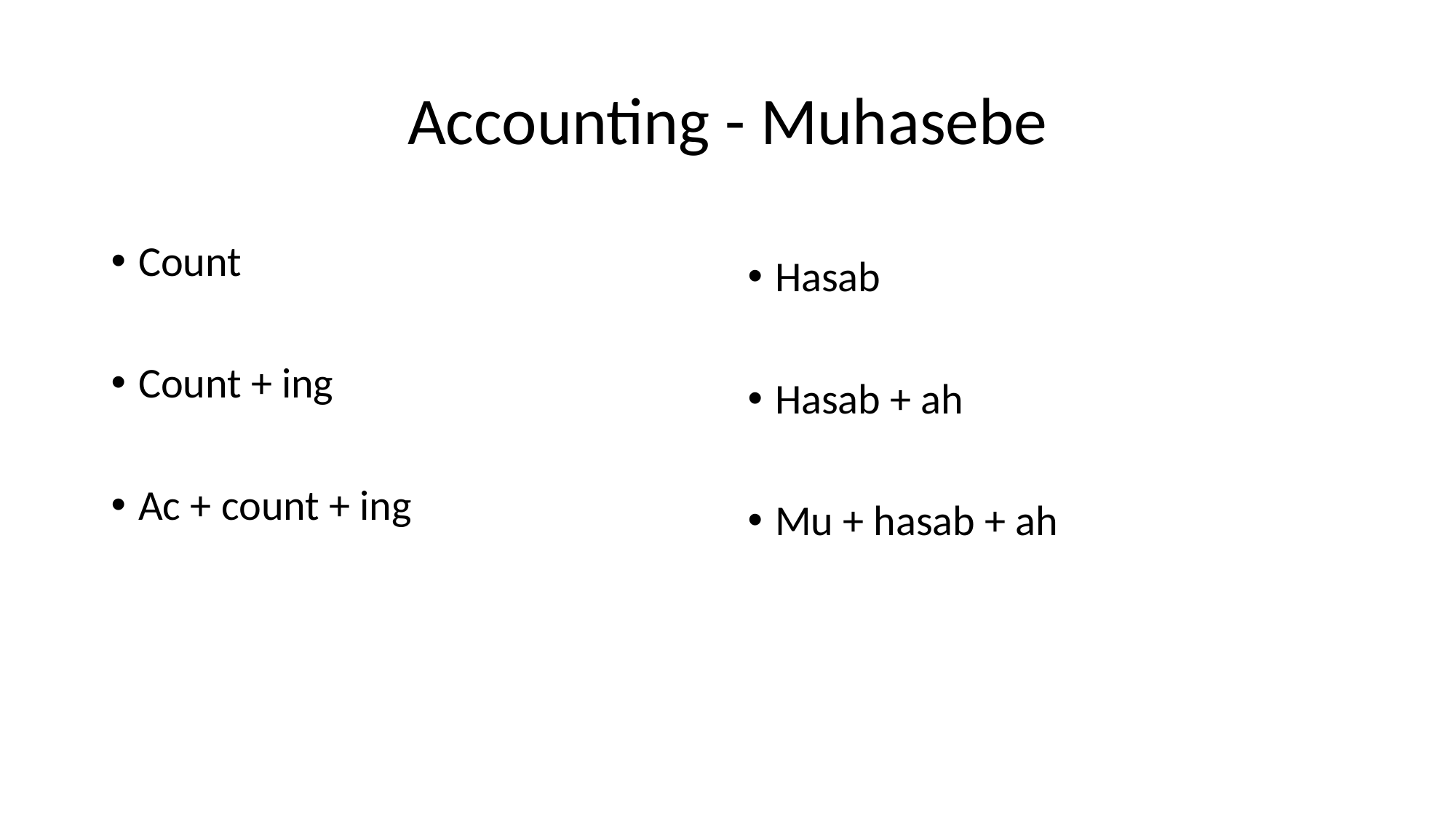

# Accounting - Muhasebe
Count

Count + ing

Ac + count + ing
Hasab

Hasab + ah

Mu + hasab + ah